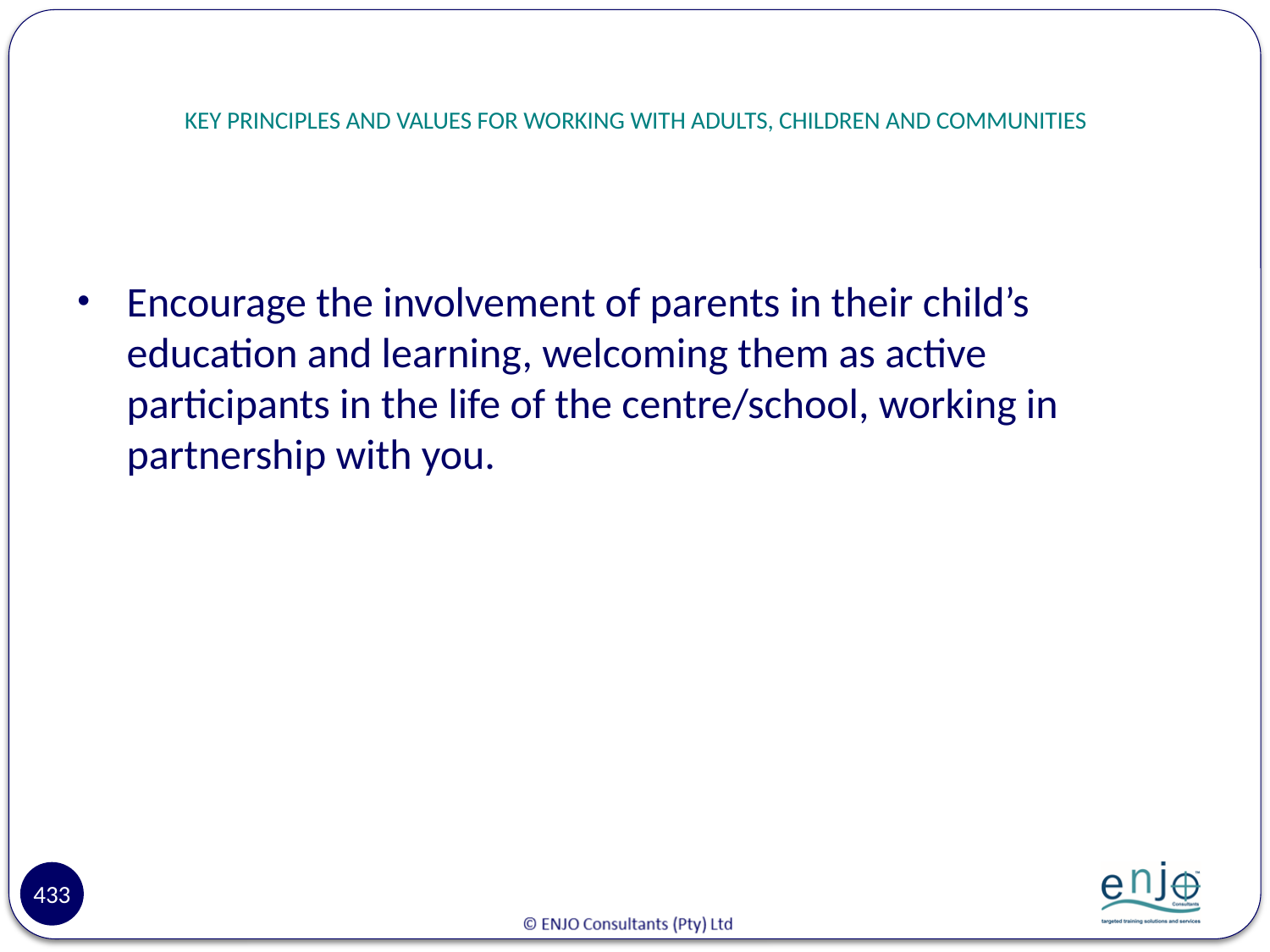

# KEY PRINCIPLES AND VALUES FOR WORKING WITH ADULTS, CHILDREN AND COMMUNITIES
Encourage the involvement of parents in their child’s education and learning, welcoming them as active participants in the life of the centre/school, working in partnership with you.

433